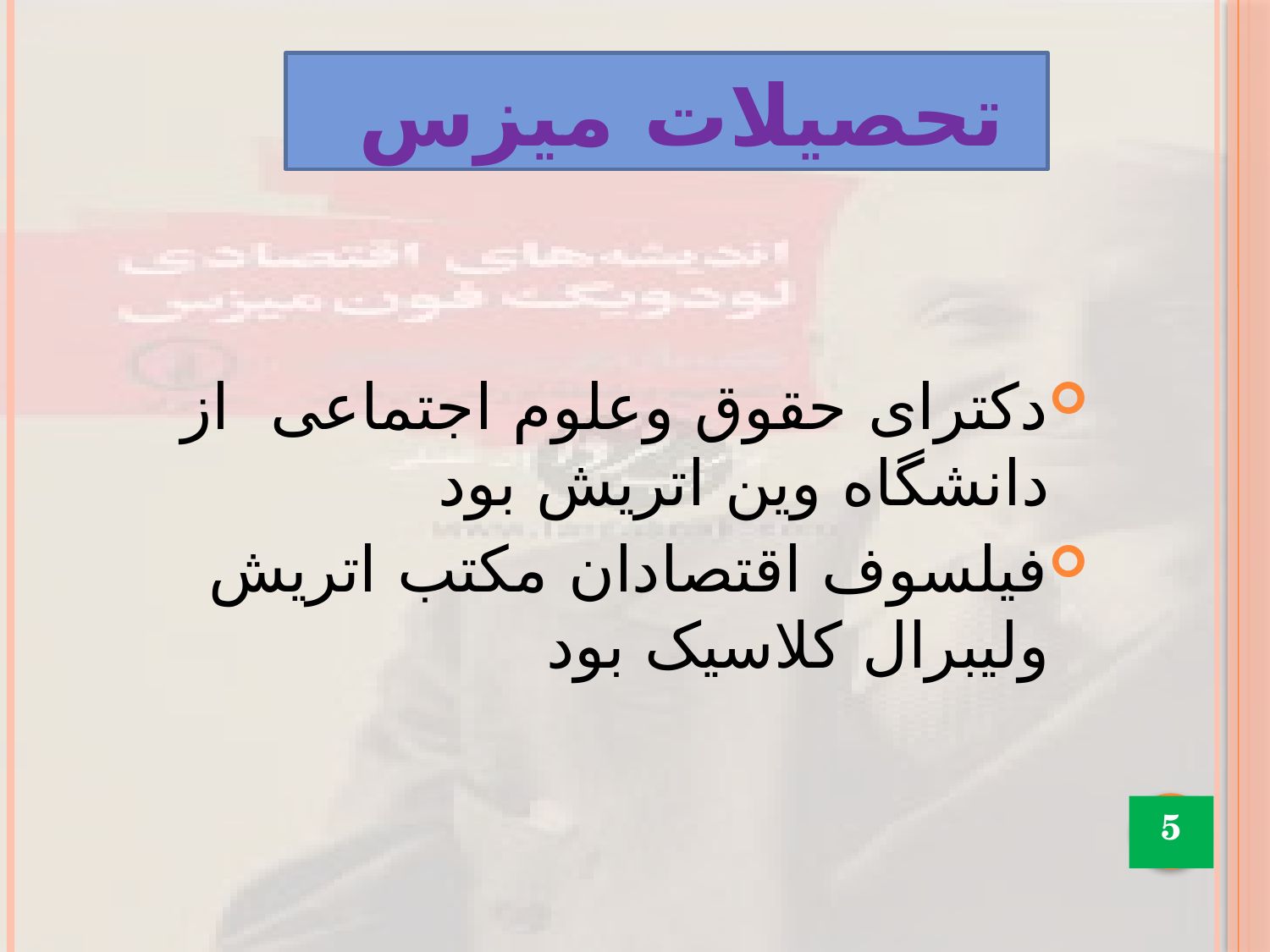

# تحصیلات میزس
دکترای حقوق وعلوم اجتماعی  از دانشگاه وین اتریش بود
فیلسوف اقتصادان مکتب اتریش ولیبرال کلاسیک بود
5